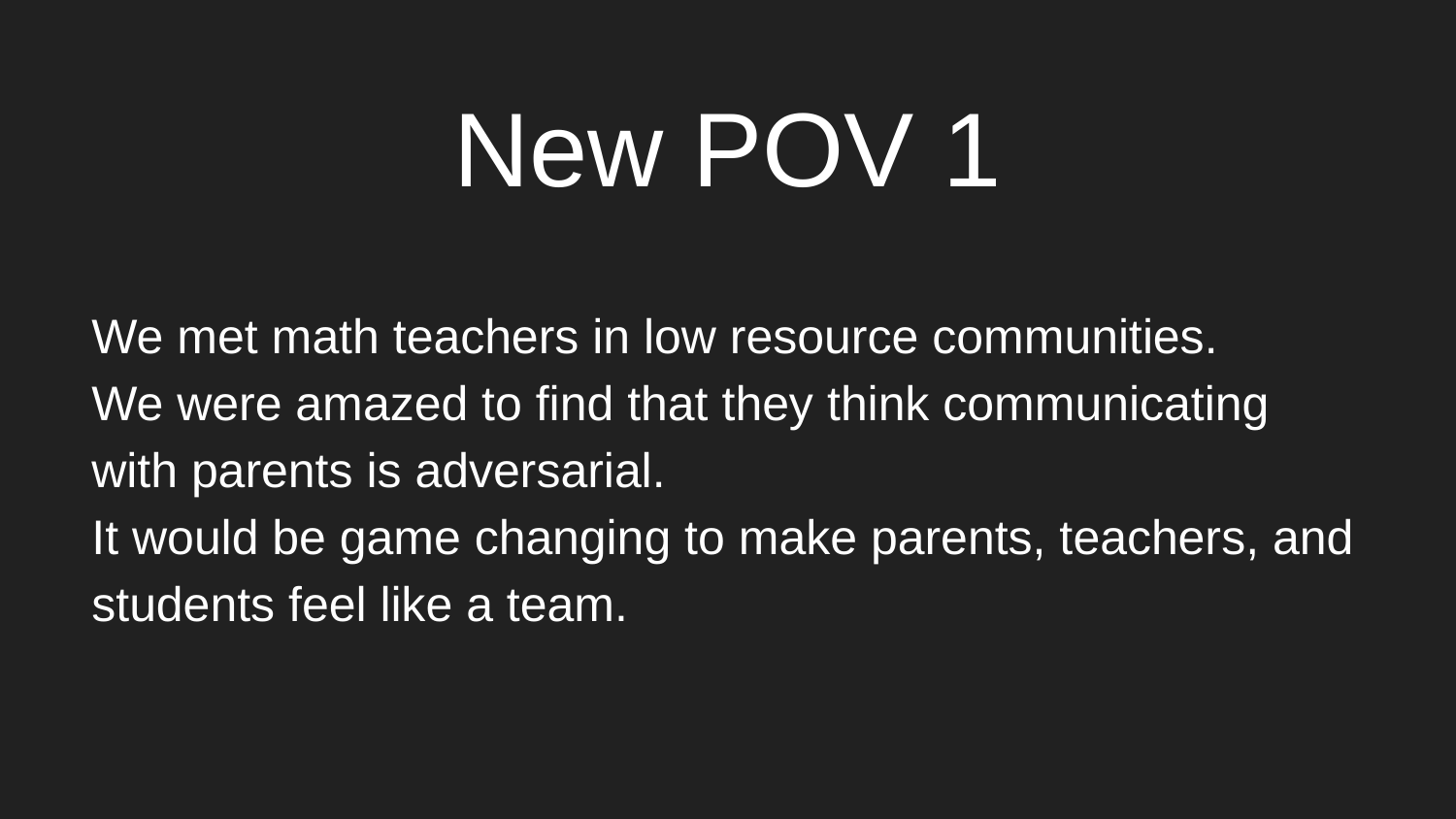

# New POV 1
We met math teachers in low resource communities.
We were amazed to find that they think communicating with parents is adversarial.
It would be game changing to make parents, teachers, and students feel like a team.